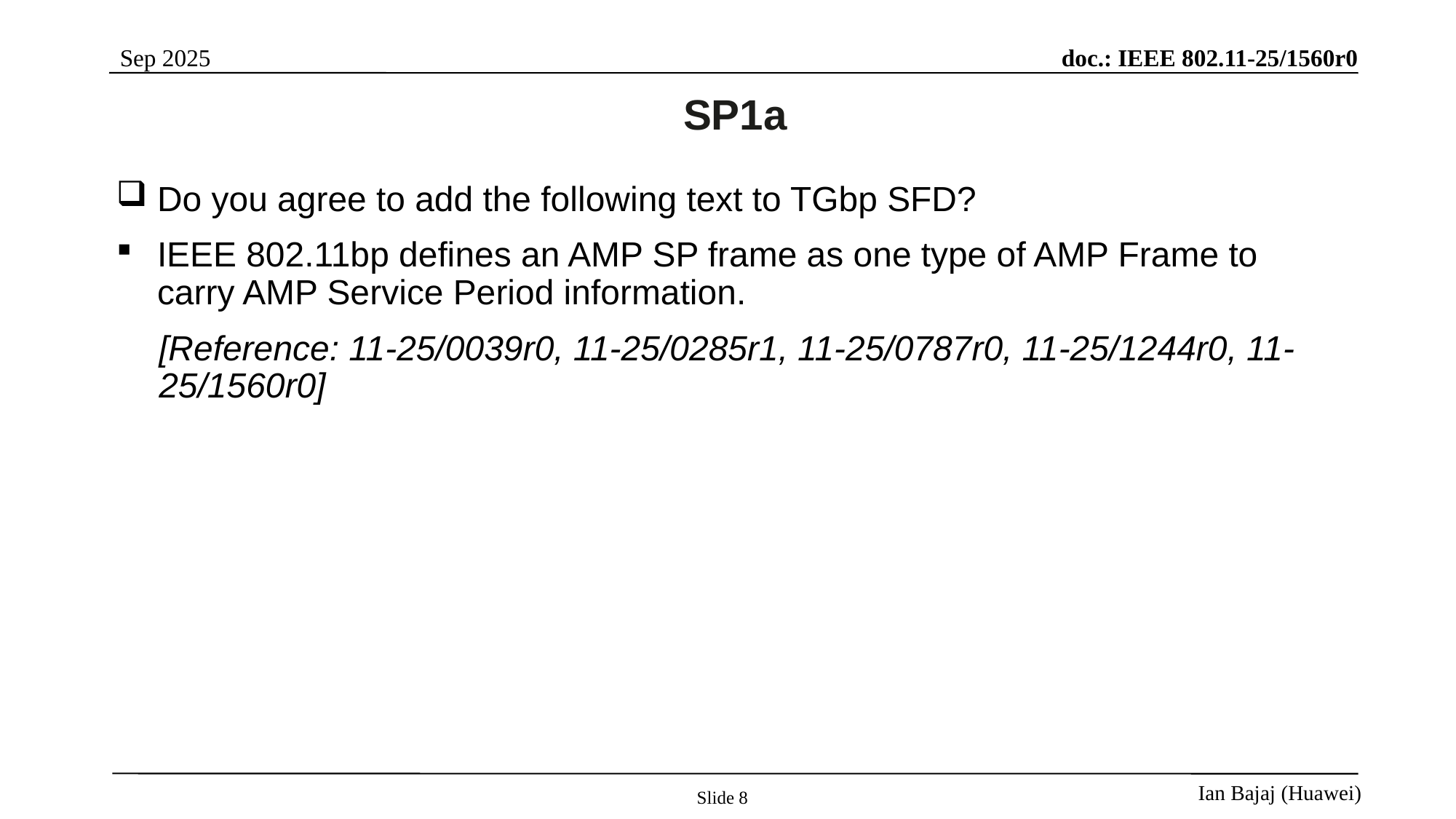

# SP1a
Do you agree to add the following text to TGbp SFD?
IEEE 802.11bp defines an AMP SP frame as one type of AMP Frame to carry AMP Service Period information.
[Reference: 11-25/0039r0, 11-25/0285r1, 11-25/0787r0, 11-25/1244r0, 11-25/1560r0]
Slide 8